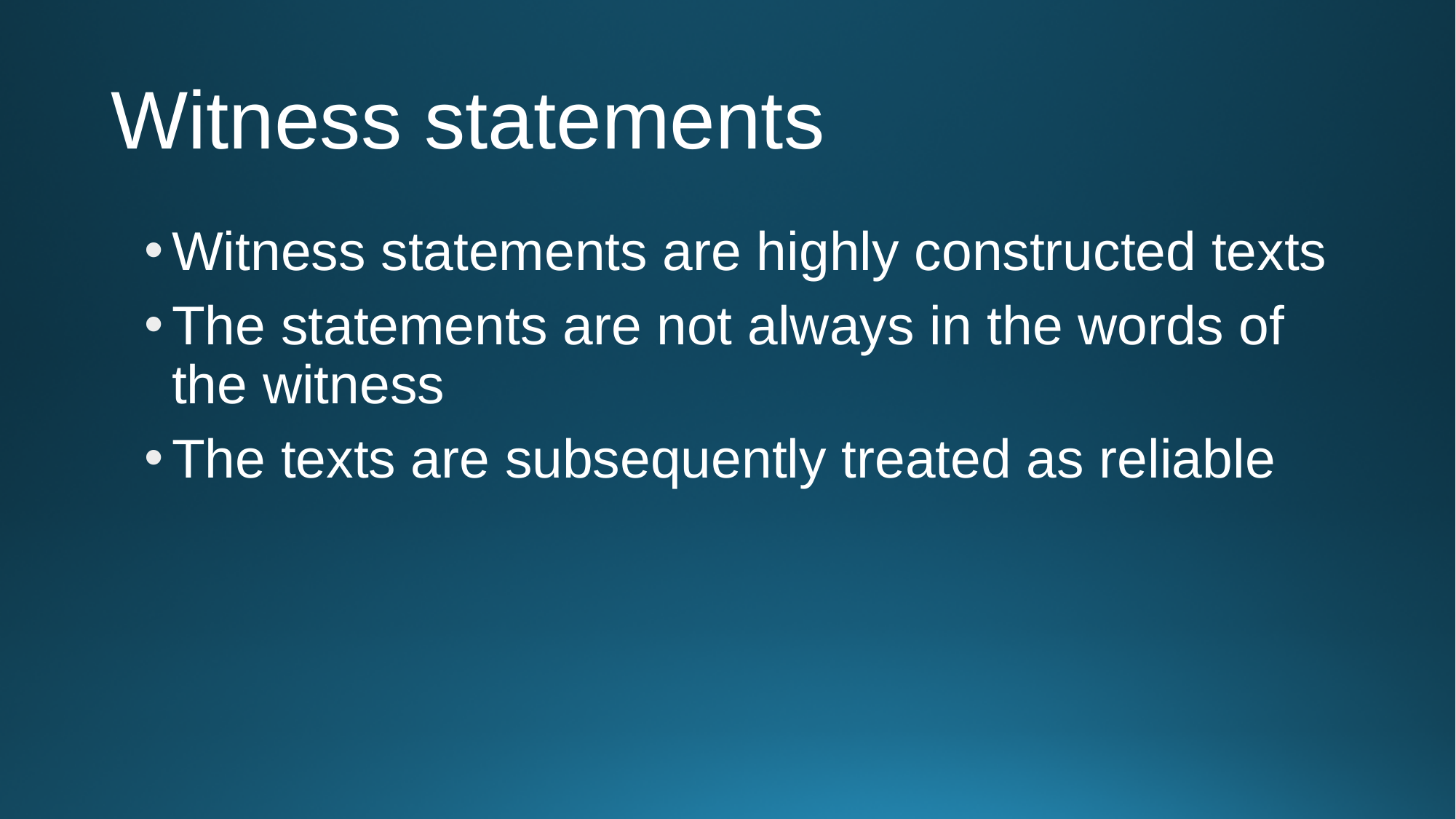

# Witness statements
Witness statements are highly constructed texts
The statements are not always in the words of the witness
The texts are subsequently treated as reliable